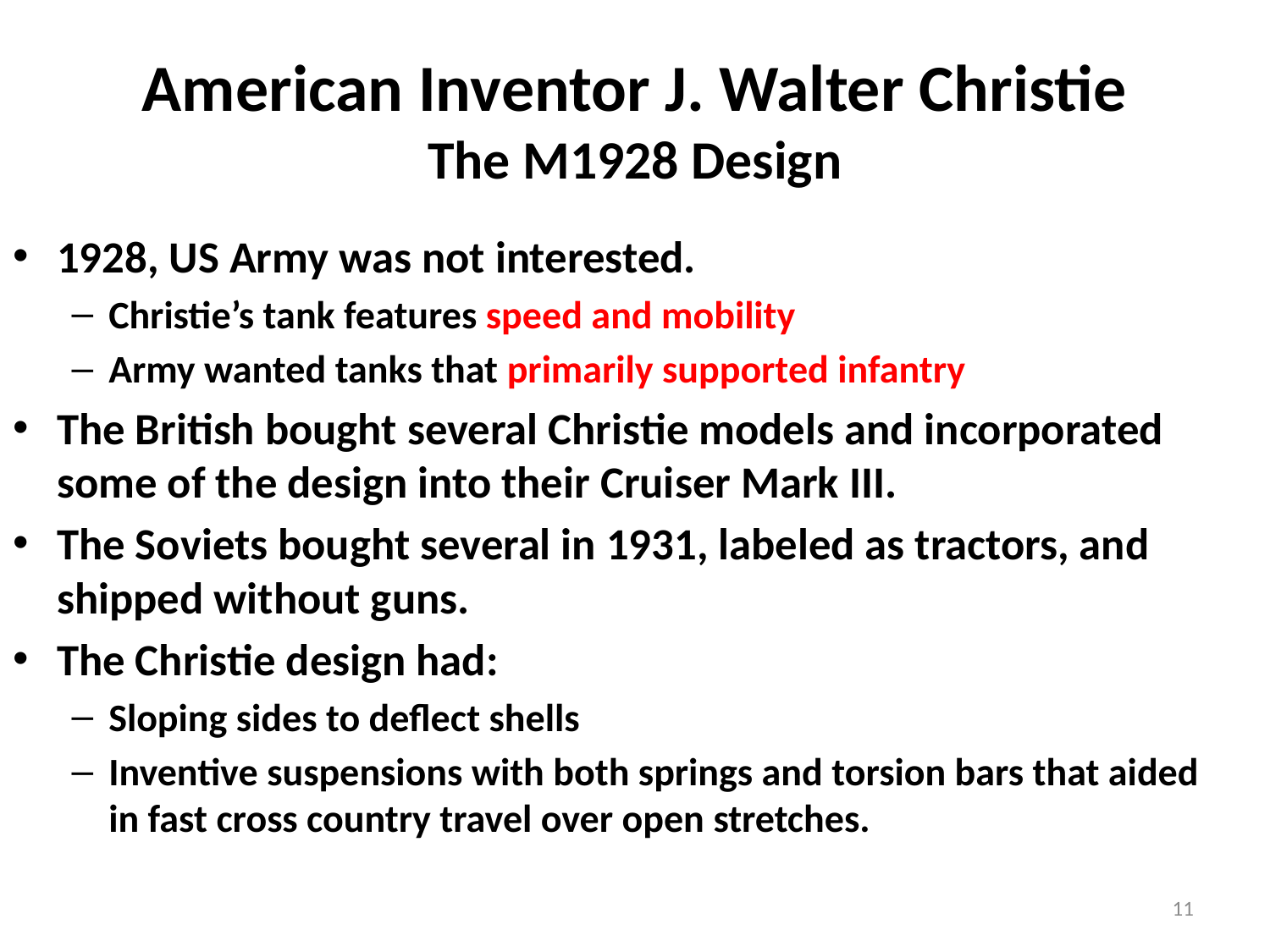

# American Inventor J. Walter Christie The M1928 Design
1928, US Army was not interested.
Christie’s tank features speed and mobility
Army wanted tanks that primarily supported infantry
The British bought several Christie models and incorporated some of the design into their Cruiser Mark III.
The Soviets bought several in 1931, labeled as tractors, and shipped without guns.
The Christie design had:
Sloping sides to deflect shells
Inventive suspensions with both springs and torsion bars that aided in fast cross country travel over open stretches.

11